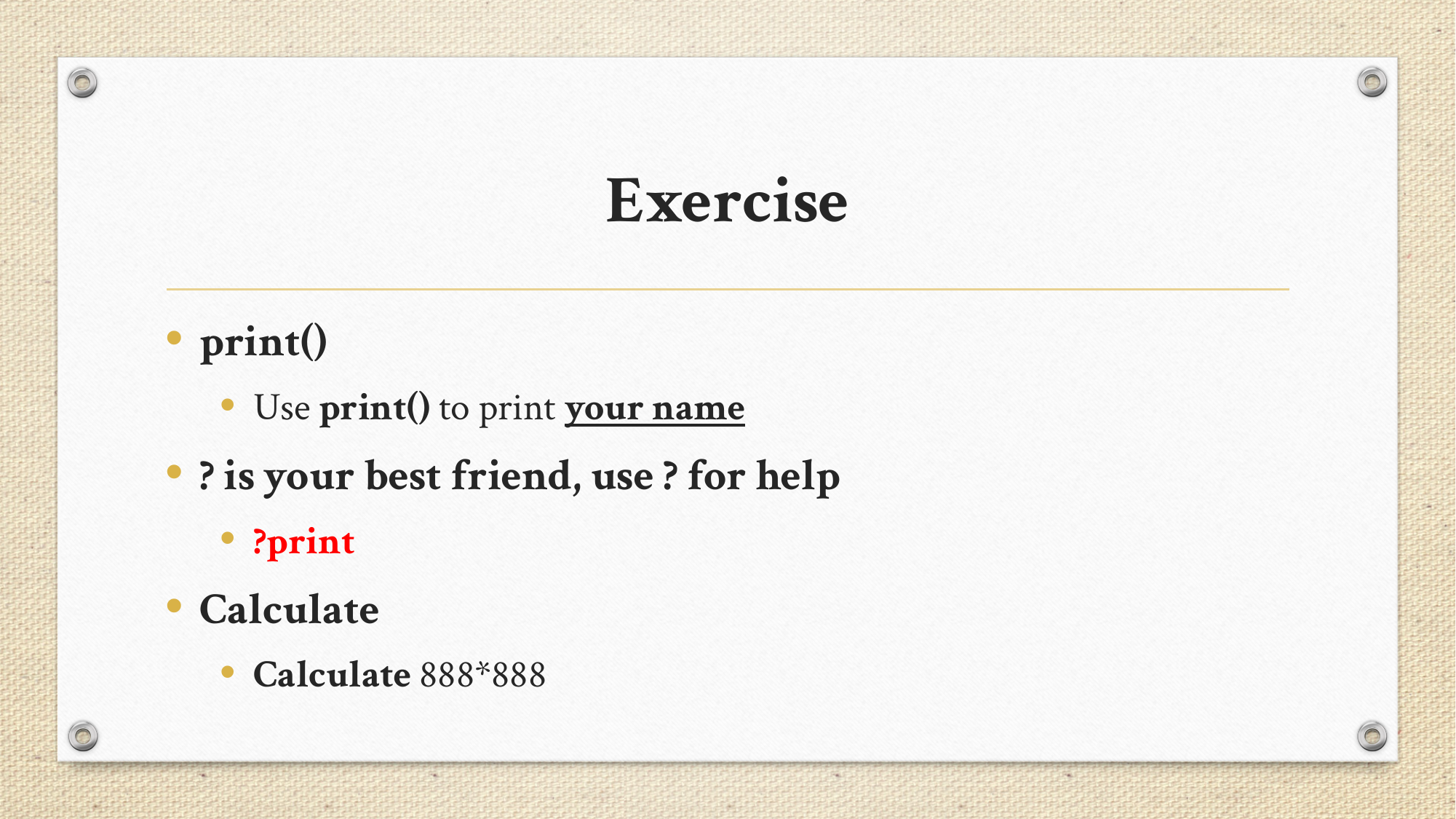

# Exercise
print()
Use print() to print your name
? is your best friend, use ? for help
?print
Calculate
Calculate 888*888